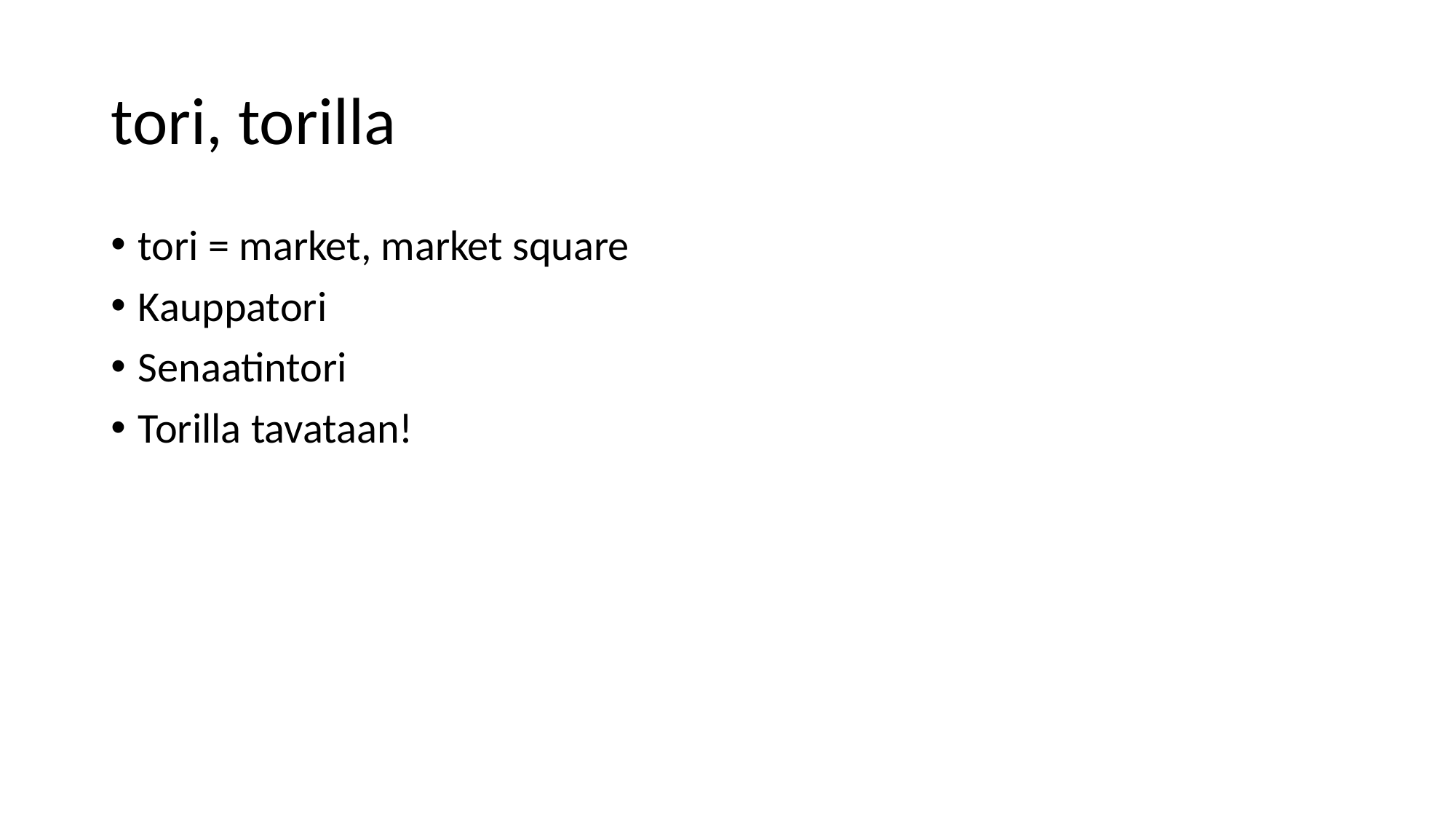

# tori, torilla
tori = market, market square
Kauppatori
Senaatintori
Torilla tavataan!